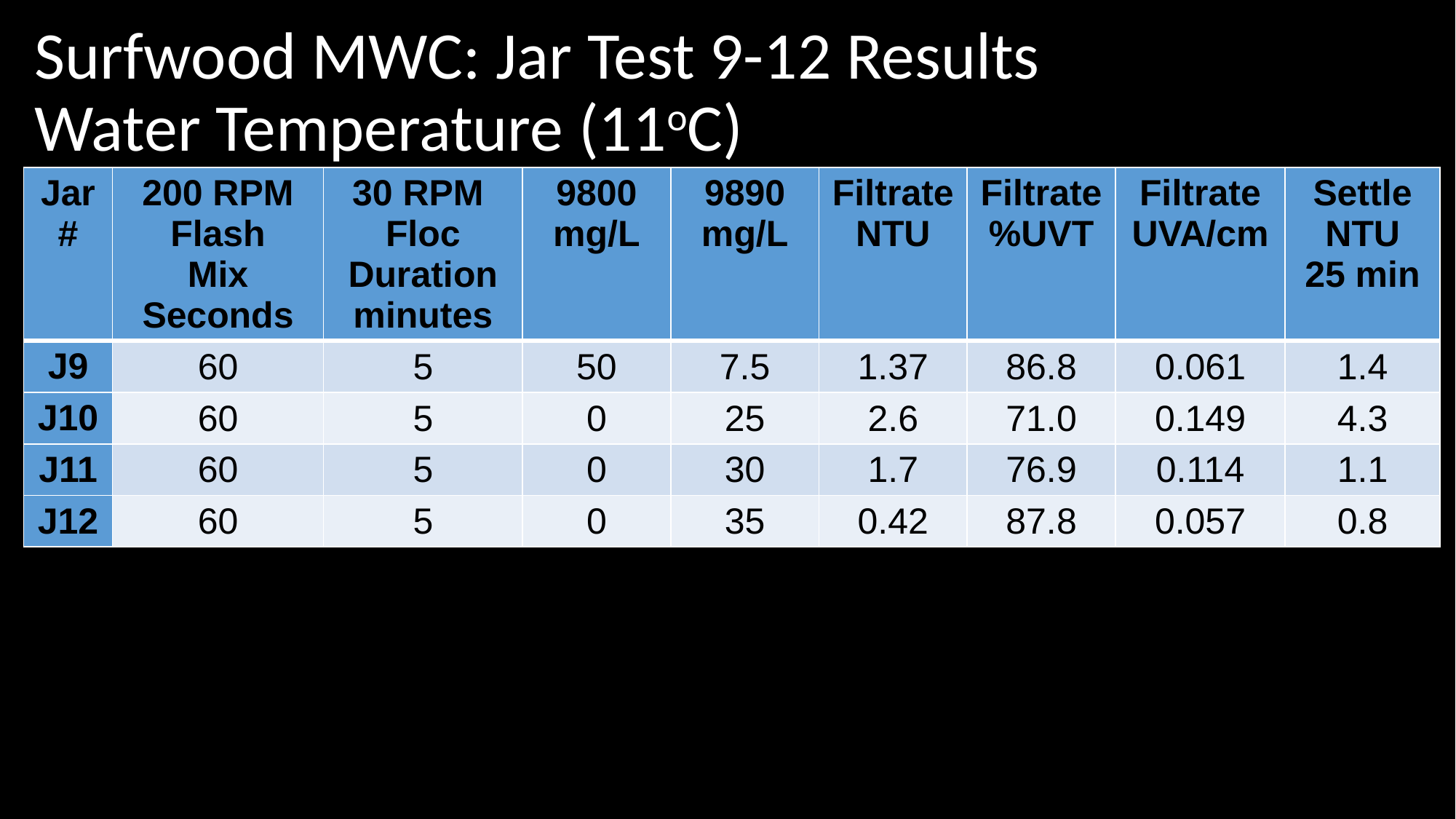

# Surfwood MWC: Jar Test 9-12 Results Water Temperature (11oC)
| Jar # | 200 RPM Flash Mix Seconds | 30 RPM Floc Duration minutes | 9800 mg/L | 9890 mg/L | Filtrate NTU | Filtrate %UVT | Filtrate UVA/cm | Settle NTU 25 min |
| --- | --- | --- | --- | --- | --- | --- | --- | --- |
| J9 | 60 | 5 | 50 | 7.5 | 1.37 | 86.8 | 0.061 | 1.4 |
| J10 | 60 | 5 | 0 | 25 | 2.6 | 71.0 | 0.149 | 4.3 |
| J11 | 60 | 5 | 0 | 30 | 1.7 | 76.9 | 0.114 | 1.1 |
| J12 | 60 | 5 | 0 | 35 | 0.42 | 87.8 | 0.057 | 0.8 |